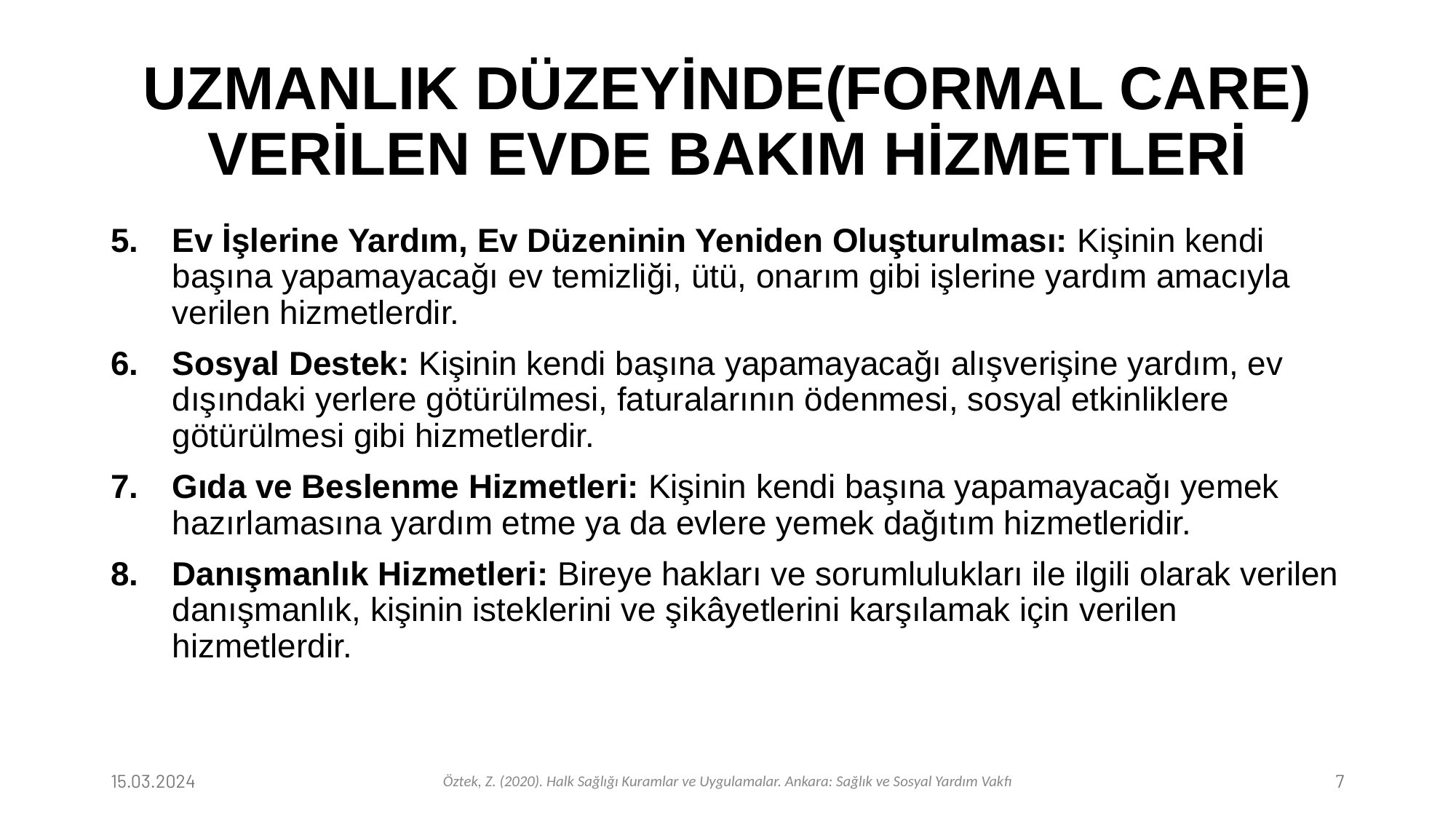

# UZMANLIK DÜZEYİNDE(FORMAL CARE) VERİLEN EVDE BAKIM HİZMETLERİ
Ev İşlerine Yardım, Ev Düzeninin Yeniden Oluşturulması: Kişinin kendi başına yapamayacağı ev temizliği, ütü, onarım gibi işlerine yardım amacıyla verilen hizmetlerdir.
Sosyal Destek: Kişinin kendi başına yapamayacağı alışverişine yardım, ev dışındaki yerlere götürülmesi, faturalarının ödenmesi, sosyal etkinliklere götürülmesi gibi hizmetlerdir.
Gıda ve Beslenme Hizmetleri: Kişinin kendi başına yapamayacağı yemek hazırlamasına yardım etme ya da evlere yemek dağıtım hizmetleridir.
Danışmanlık Hizmetleri: Bireye hakları ve sorumlulukları ile ilgili olarak verilen danışmanlık, kişinin isteklerini ve şikâyetlerini karşılamak için verilen hizmetlerdir.
15.03.2024
7
Öztek, Z. (2020). Halk Sağlığı Kuramlar ve Uygulamalar. Ankara: Sağlık ve Sosyal Yardım Vakfı